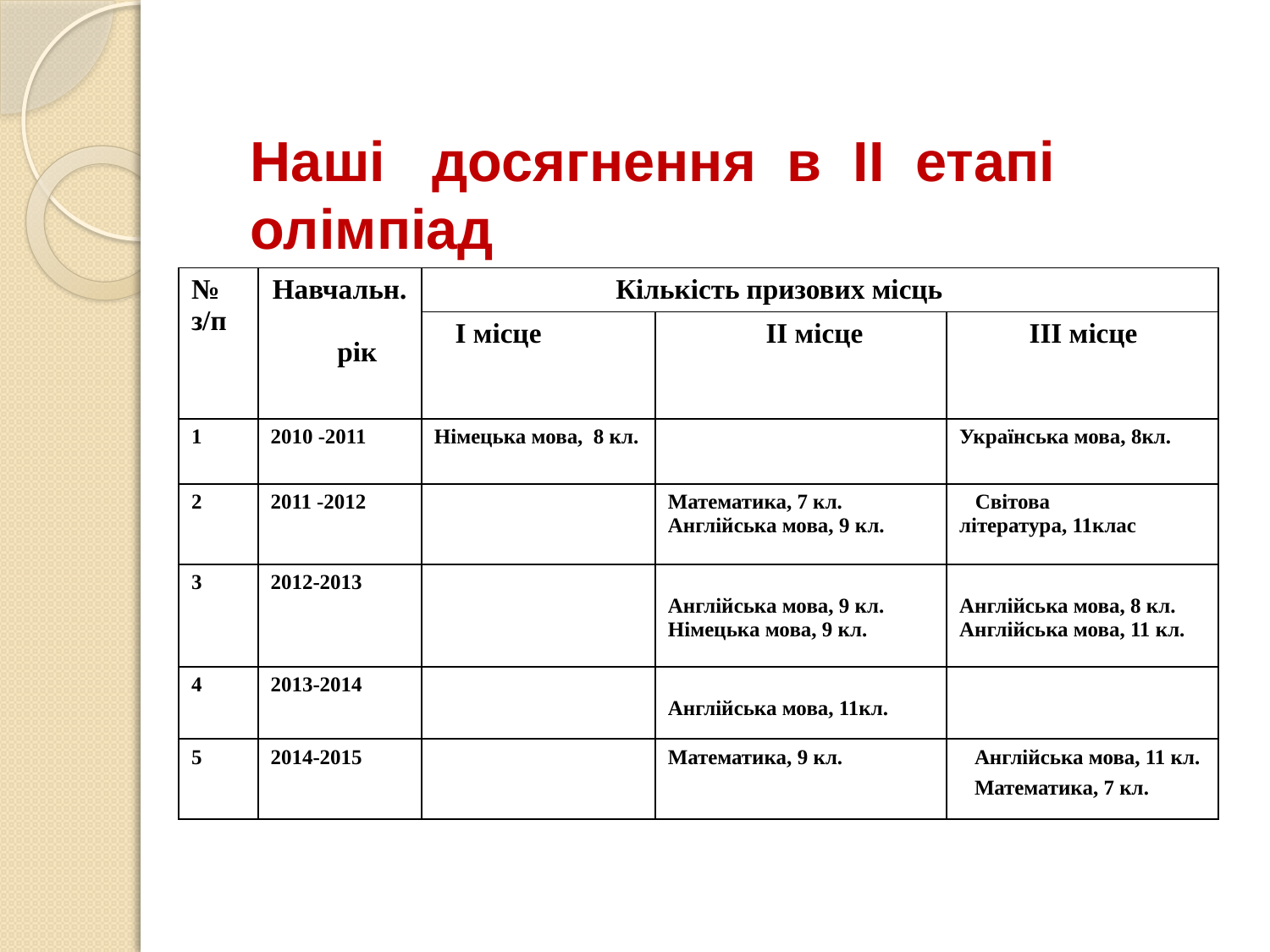

Наші   досягнення  в  ІІ  етапі  олімпіад
| № з/п | Навчальн. рік | Кількість призових місць |  |  |
| --- | --- | --- | --- | --- |
|  |  | І місце | ІІ місце | ІІІ місце |
| 1 | 2010 -2011 | Німецька мова, 8 кл. |  | Українська мова, 8кл. |
| 2 | 2011 -2012 |  | Математика, 7 кл. Англійська мова, 9 кл. | Світова література, 11клас |
| 3 | 2012-2013 |  | Англійська мова, 9 кл. Німецька мова, 9 кл. | Англійська мова, 8 кл. Англійська мова, 11 кл. |
| 4 | 2013-2014 |  | Англійська мова, 11кл. |  |
| 5 | 2014-2015 |  | Математика, 9 кл. | Англійська мова, 11 кл. Математика, 7 кл. |